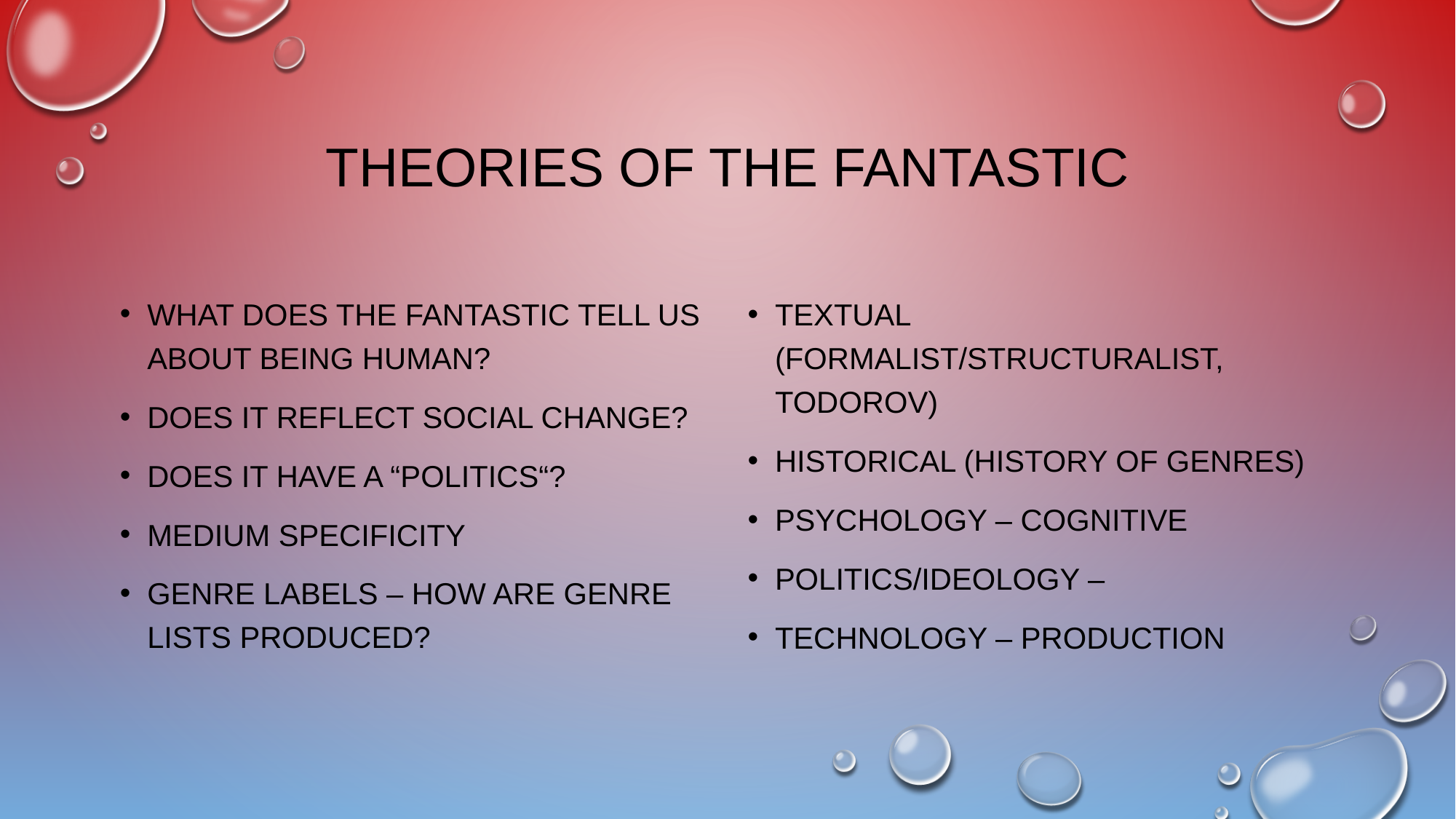

# Theories of the fantastic
What does the fantastic tell us about being human?
Does it reflect social change?
Does it have a “politics“?
Medium specificity
Genre labels – how are genre lists produced?
Textual (formalist/structuralist, Todorov)
Historical (history of genres)
Psychology – cognitive
Politics/ideology –
Technology – Production